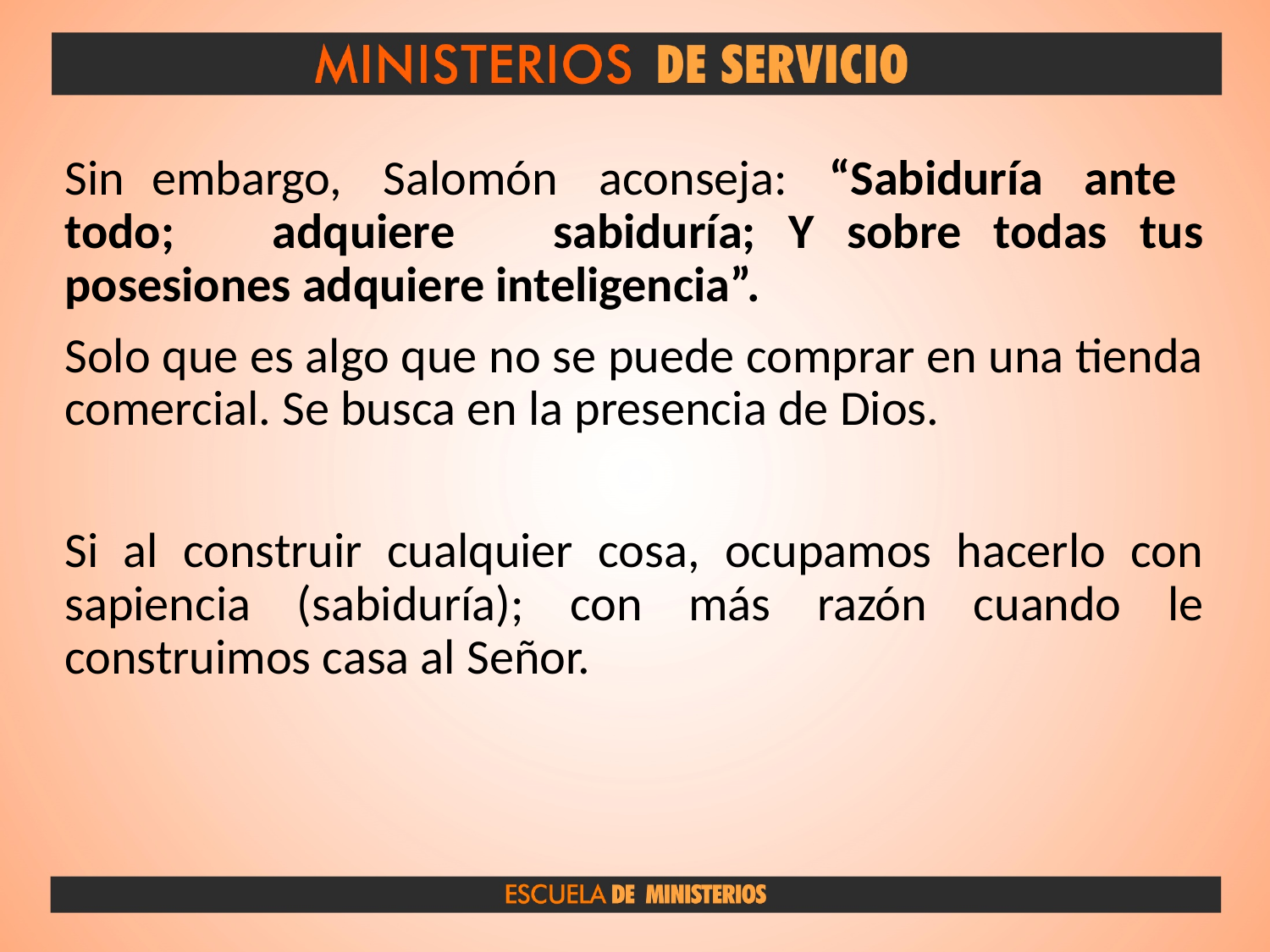

Sin  embargo,   Salomón   aconseja:   “Sabiduría   ante   todo;   adquiere   sabiduría; Y sobre todas tus posesiones adquiere inteligencia”.
Solo que es algo que no se puede comprar en una tienda comercial. Se busca en la presencia de Dios.

Si al construir cualquier cosa, ocupamos hacerlo con sapiencia (sabiduría); con más razón cuando le construimos casa al Señor.